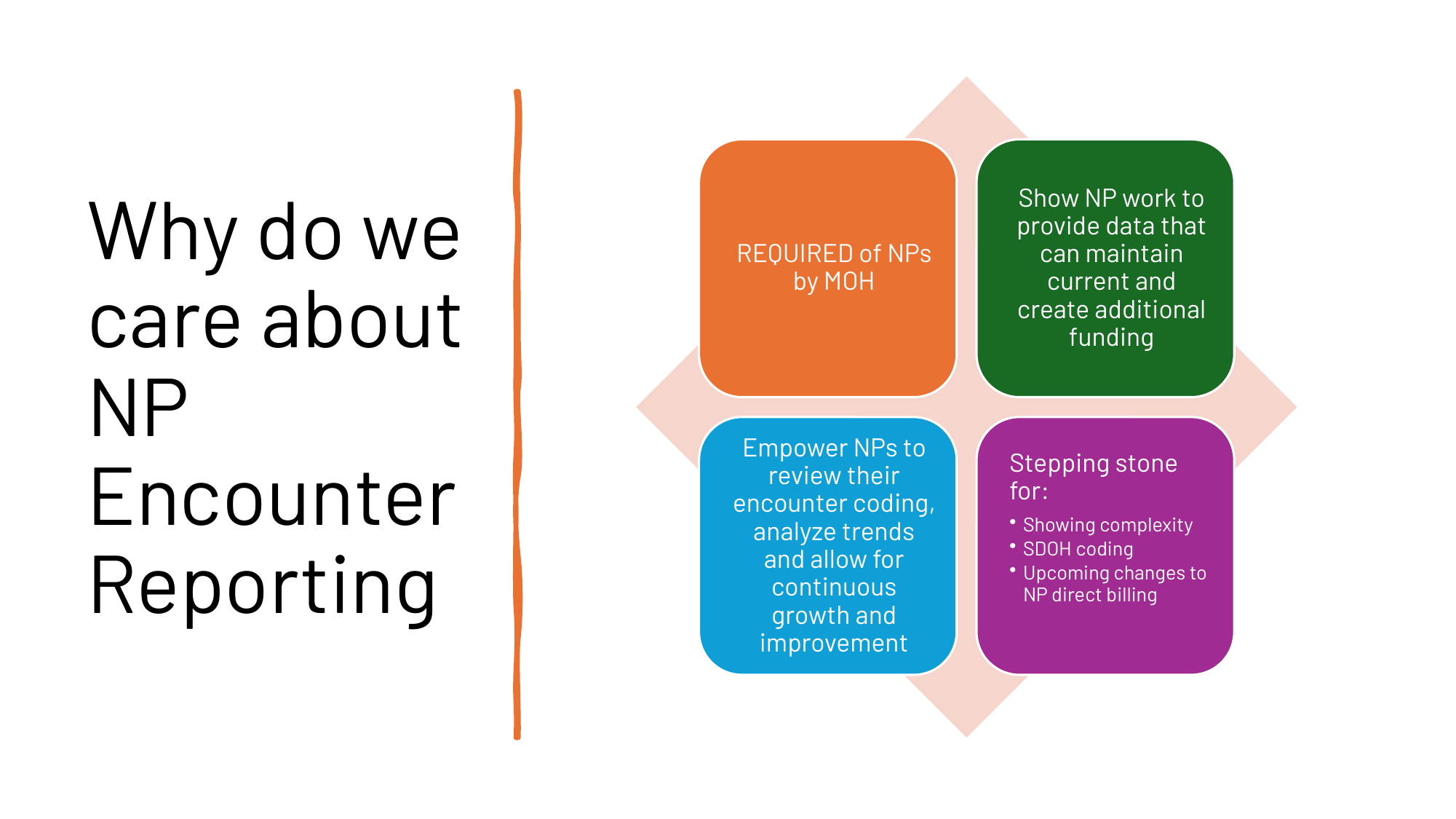

REQUIRED of NPs by MOH
Show NP work to provide data that can maintain current and create additional funding
Empower NPs to review their encounter coding, analyze trends and allow for continuous growth and improvement
Stepping stone for:
Showing complexity
SDOH coding
Upcoming changes to NP direct billing
# Why do we care about NP Encounter Reporting